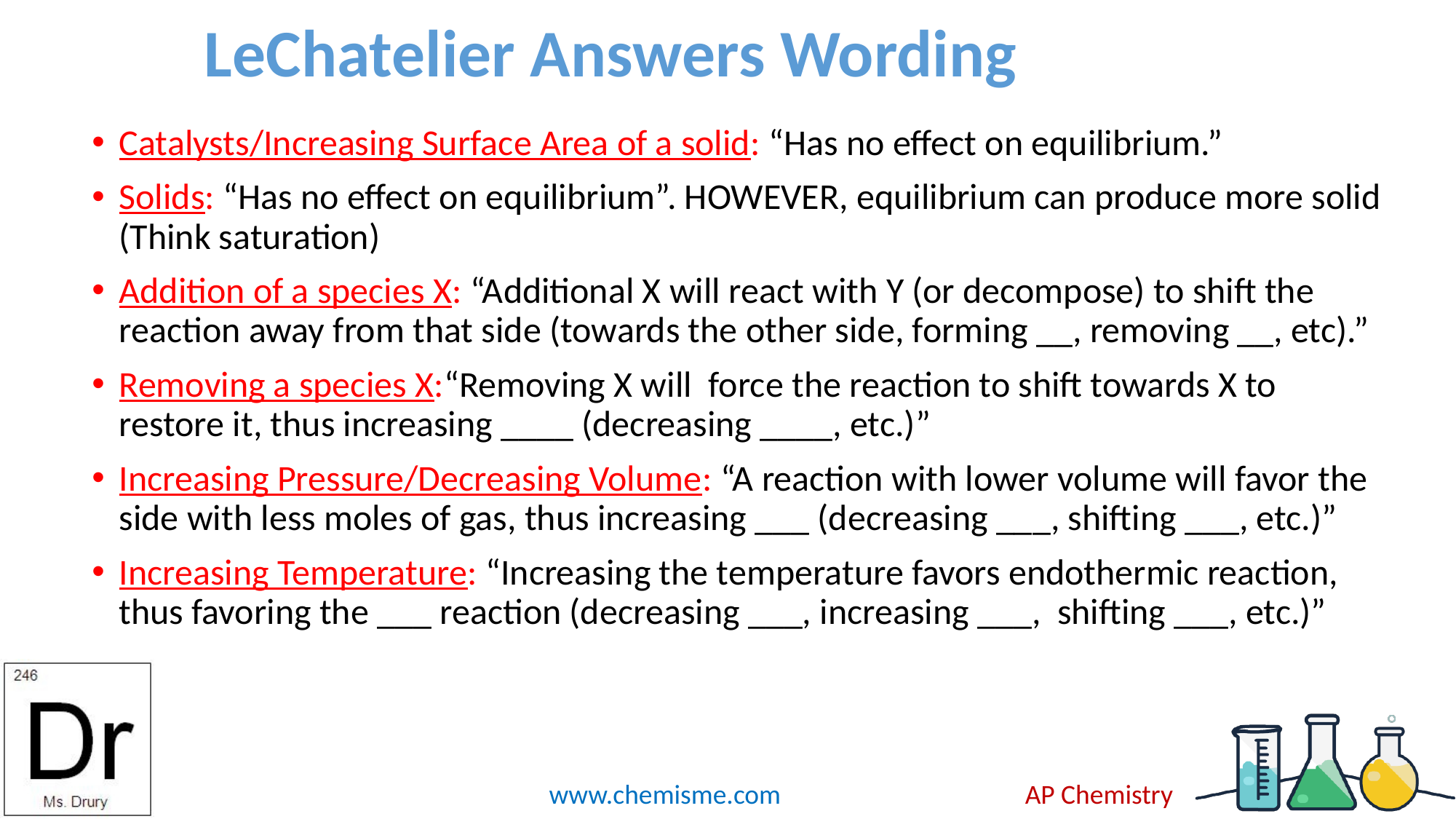

# LeChatelier Answers Wording
Catalysts/Increasing Surface Area of a solid: “Has no effect on equilibrium.”
Solids: “Has no effect on equilibrium”. HOWEVER, equilibrium can produce more solid (Think saturation)
Addition of a species X: “Additional X will react with Y (or decompose) to shift the reaction away from that side (towards the other side, forming __, removing __, etc).”
Removing a species X:“Removing X will  force the reaction to shift towards X to restore it, thus increasing ____ (decreasing ____, etc.)”
Increasing Pressure/Decreasing Volume: “A reaction with lower volume will favor the side with less moles of gas, thus increasing ___ (decreasing ___, shifting ___, etc.)”
Increasing Temperature: “Increasing the temperature favors endothermic reaction, thus favoring the ___ reaction (decreasing ___, increasing ___,  shifting ___, etc.)”